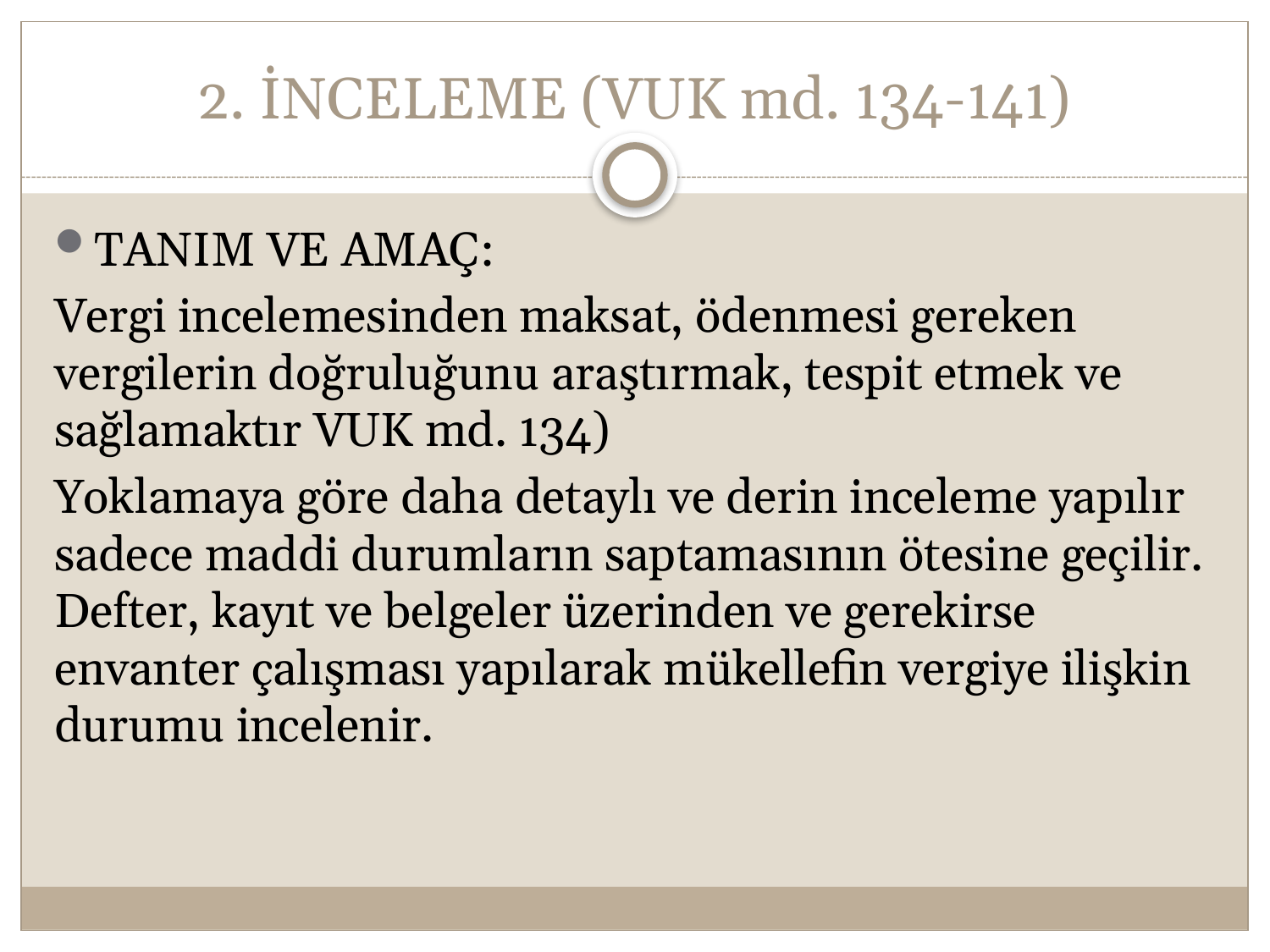

# 2. İNCELEME (VUK md. 134-141)
TANIM VE AMAÇ:
Vergi incelemesinden maksat, ödenmesi gereken vergilerin doğruluğunu araştırmak, tespit etmek ve sağlamaktır VUK md. 134)
Yoklamaya göre daha detaylı ve derin inceleme yapılır sadece maddi durumların saptamasının ötesine geçilir. Defter, kayıt ve belgeler üzerinden ve gerekirse envanter çalışması yapılarak mükellefin vergiye ilişkin durumu incelenir.